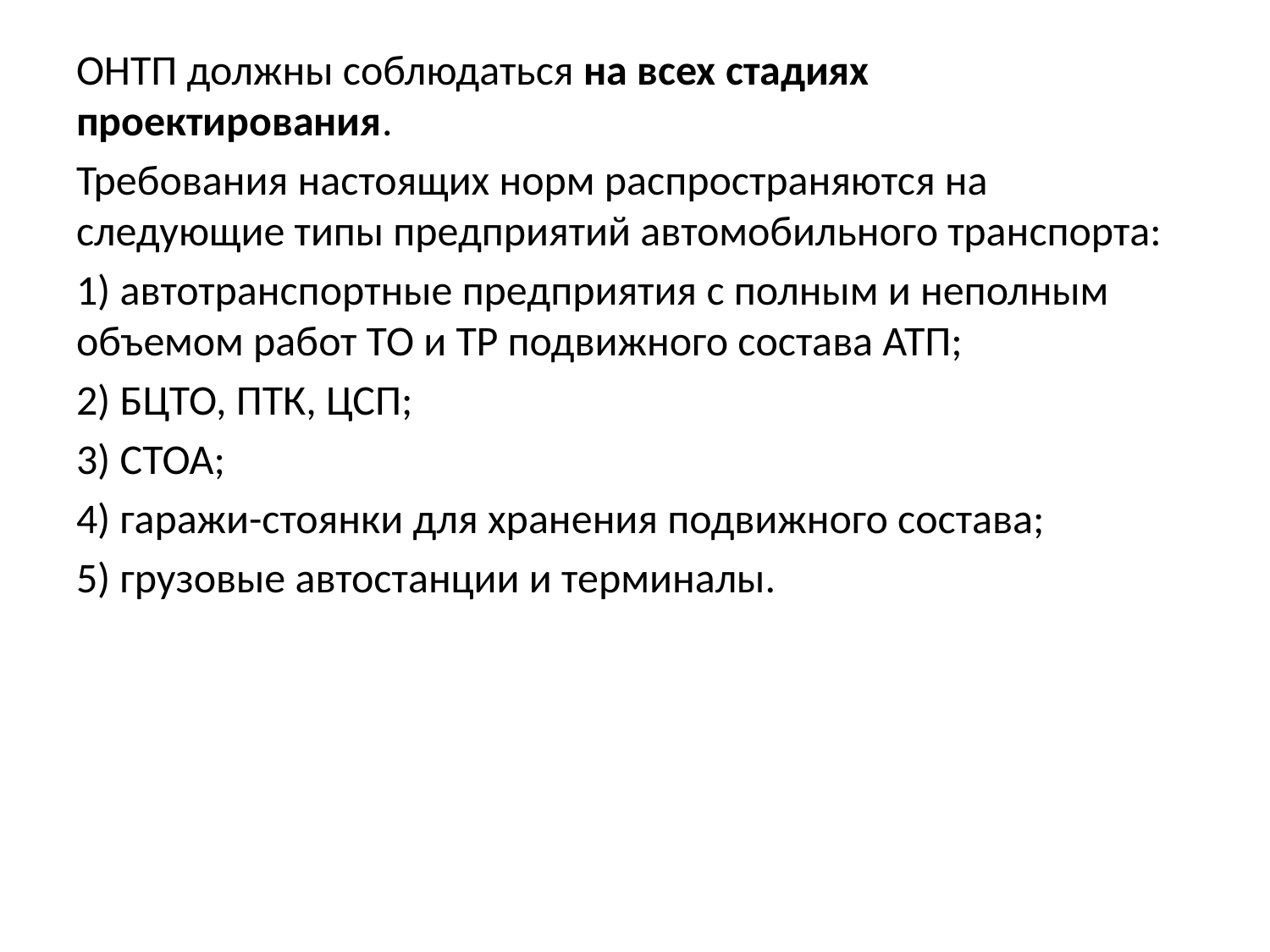

ОНТП должны соблюдаться на всех стадиях проектирования.
Требования настоящих норм распространяются на следующие типы предприятий автомобильного транспорта:
1) автотранспортные предприятия с полным и неполным объемом работ ТО и ТР подвижного состава АТП;
2) БЦТО, ПТК, ЦСП;
3) СТОА;
4) гаражи-стоянки для хранения подвижного состава;
5) грузовые автостанции и терминалы.
#